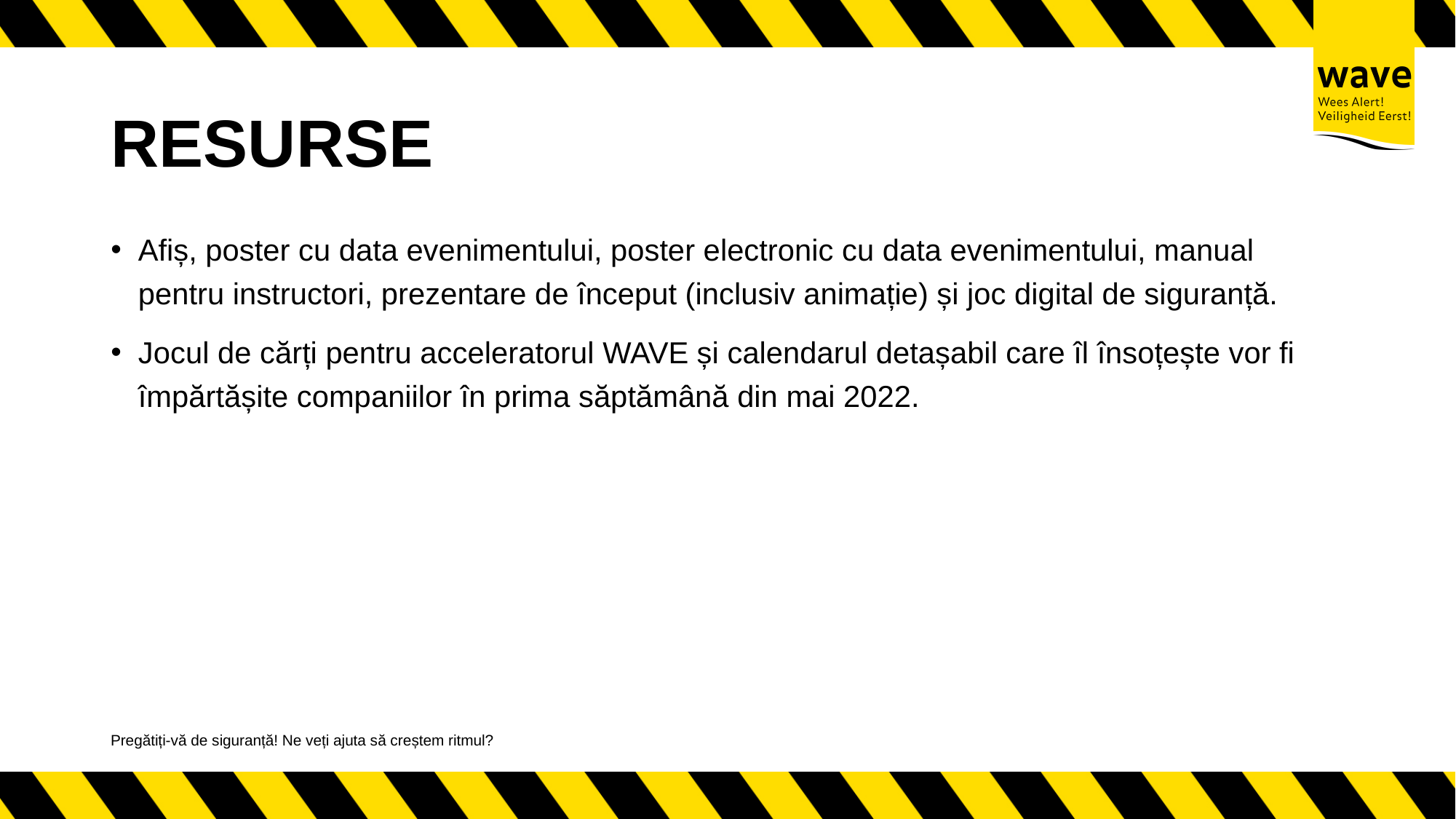

# RESURSE
Afiș, poster cu data evenimentului, poster electronic cu data evenimentului, manual pentru instructori, prezentare de început (inclusiv animație) și joc digital de siguranță.
Jocul de cărți pentru acceleratorul WAVE și calendarul detașabil care îl însoțește vor fi împărtășite companiilor în prima săptămână din mai 2022.
Pregătiți-vă de siguranță! Ne veți ajuta să creștem ritmul?